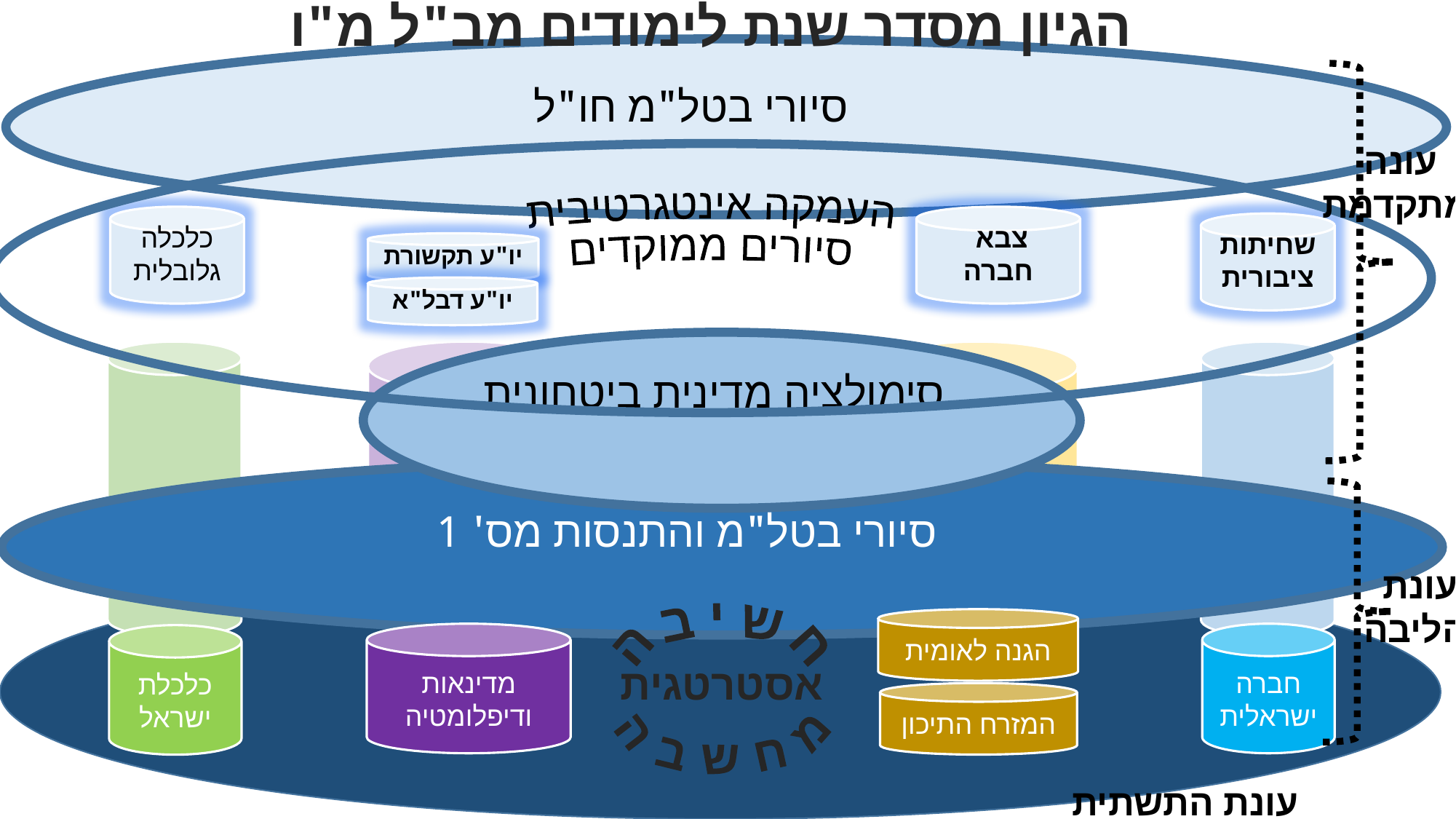

הגיון מסדר שנת לימודים מב"ל מ"ו

סיורי בטל"מ חו"ל

עונה
מתקדמת

העמקה אינטגרטיבית
כלכלה גלובלית
צבא
חברה
שחיתות ציבורית
יו"ע תקשורת
יו"ע דבל"א
סיורים ממוקדים

סימולציה מדינית ביטחונית

סיורי בטל"מ והתנסות מס' 1

עונת
הליבה

הגנה לאומית
ח ש י ב ה
אסטרטגית
מ ח ש ב ה
מדינאות ודיפלומטיה
חברה ישראלית
כלכלת ישראל
המזרח התיכון
עונת התשתית